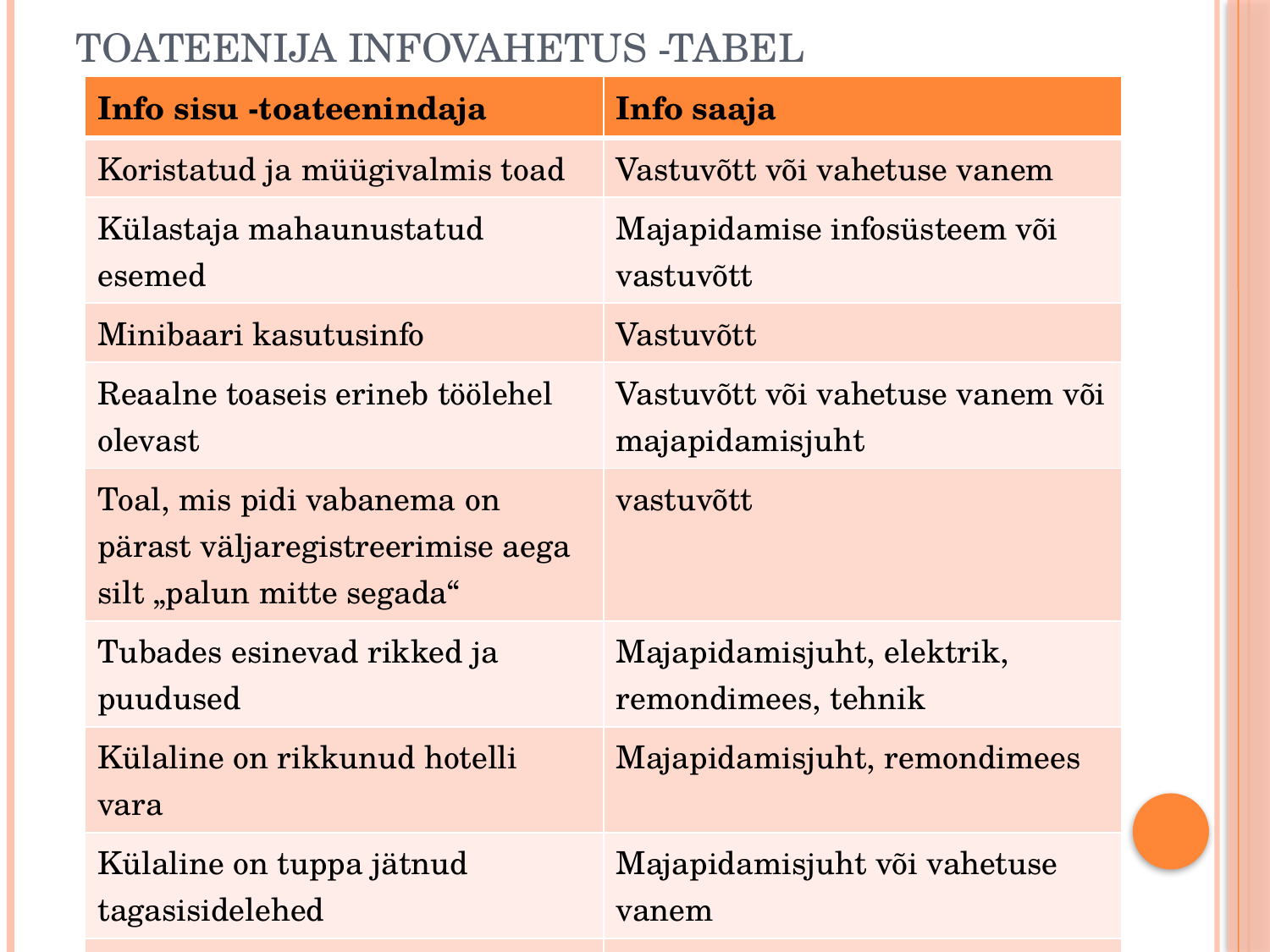

# Toateenija infovahetus -tabel
| Info sisu -toateenindaja | Info saaja |
| --- | --- |
| Koristatud ja müügivalmis toad | Vastuvõtt või vahetuse vanem |
| Külastaja mahaunustatud esemed | Majapidamise infosüsteem või vastuvõtt |
| Minibaari kasutusinfo | Vastuvõtt |
| Reaalne toaseis erineb töölehel olevast | Vastuvõtt või vahetuse vanem või majapidamisjuht |
| Toal, mis pidi vabanema on pärast väljaregistreerimise aega silt „palun mitte segada“ | vastuvõtt |
| Tubades esinevad rikked ja puudused | Majapidamisjuht, elektrik, remondimees, tehnik |
| Külaline on rikkunud hotelli vara | Majapidamisjuht, remondimees |
| Külaline on tuppa jätnud tagasisidelehed | Majapidamisjuht või vahetuse vanem |
| Tavapärast tegevust häirivad nähtused | Majapidamisjuht, vahetuse vanem |